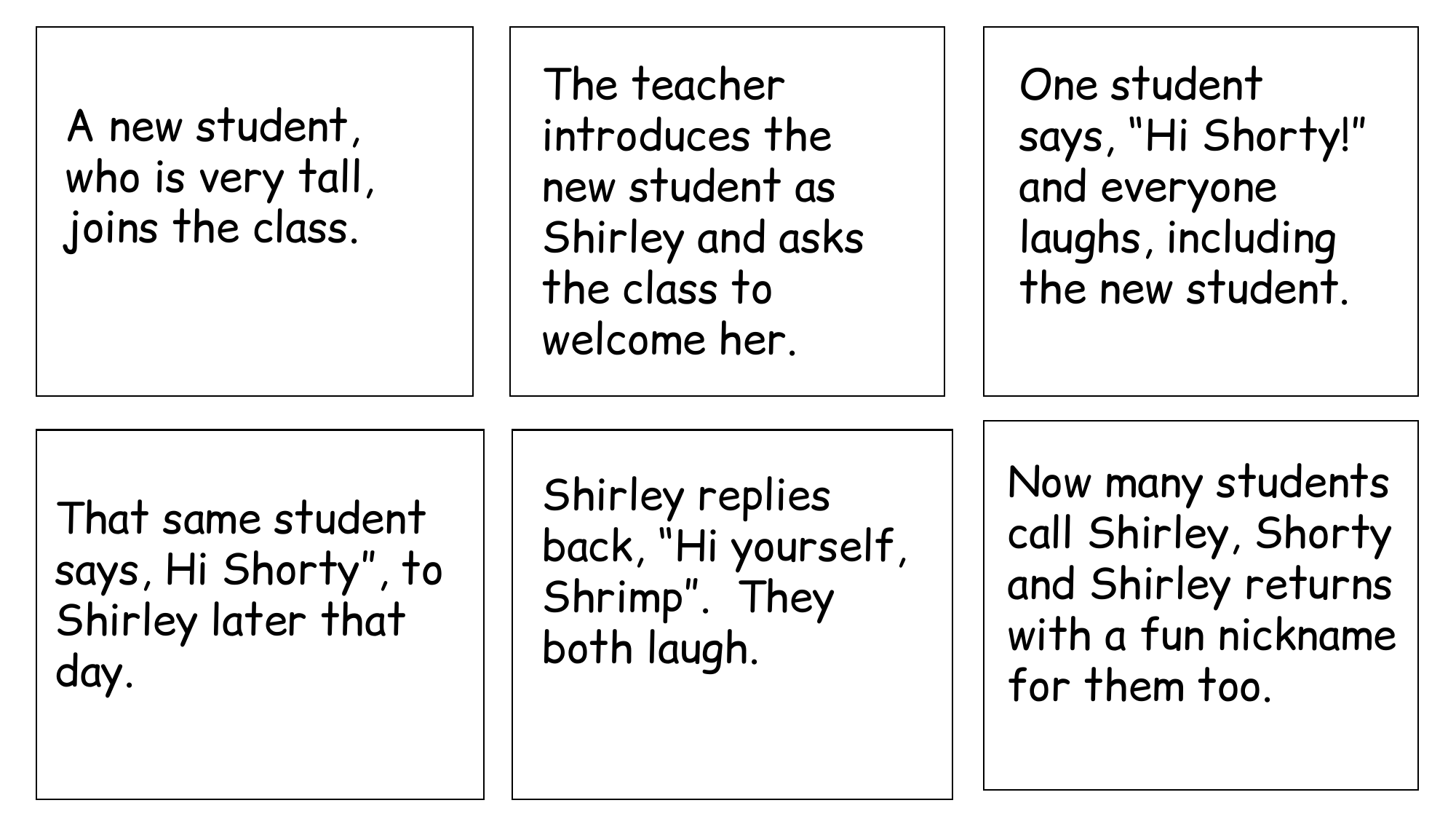

The teacher introduces the new student as Shirley and asks the class to welcome her.
One student says, “Hi Shorty!” and everyone laughs, including the new student.
A new student, who is very tall, joins the class.

Now many students call Shirley, Shorty and Shirley returns with a fun nickname for them too.
Shirley replies back, “Hi yourself, Shrimp”.  They both laugh.
That same student says, Hi Shorty”, to Shirley later that day.